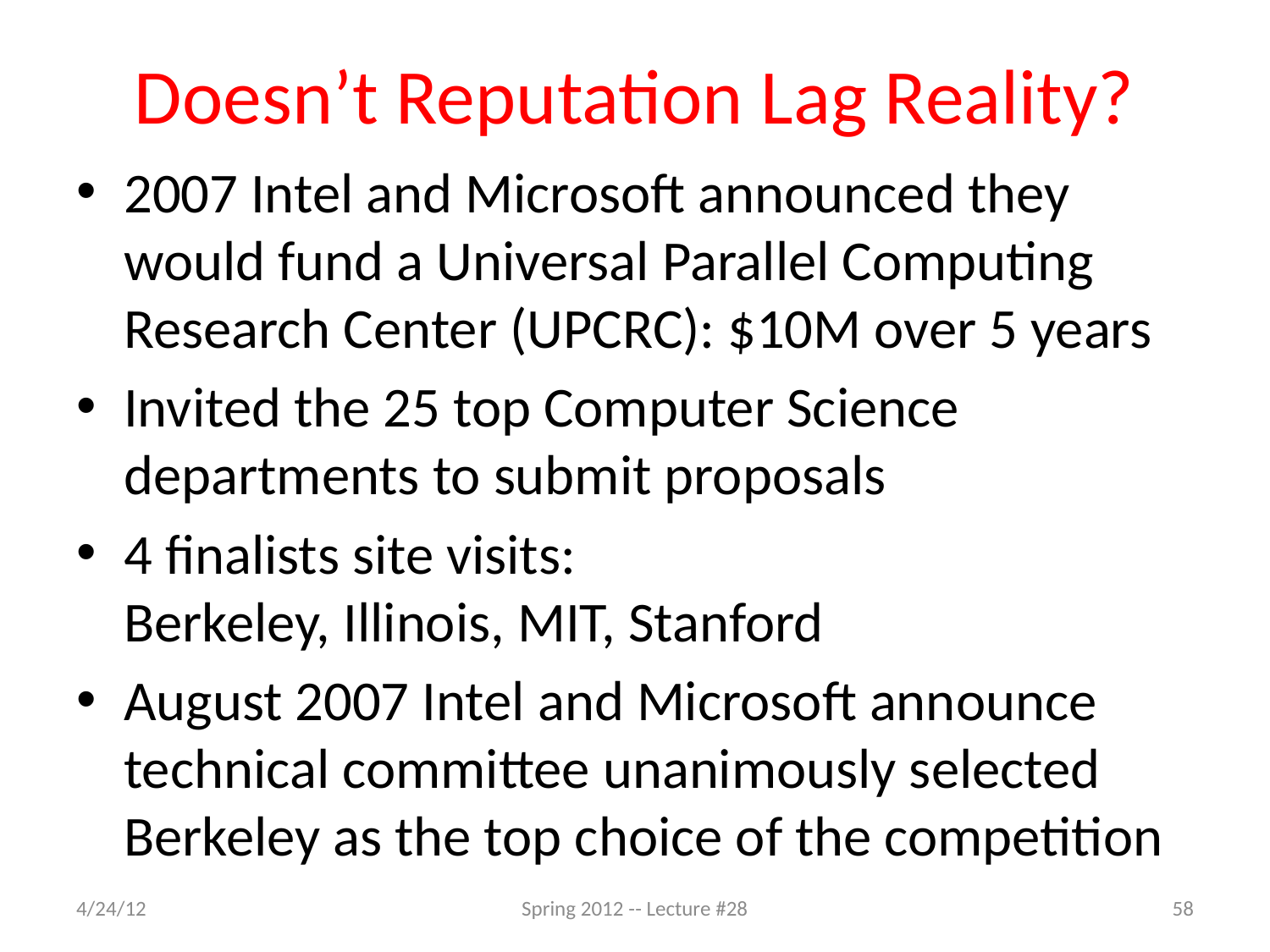

# Doesn’t Reputation Lag Reality?
2007 Intel and Microsoft announced they would fund a Universal Parallel Computing Research Center (UPCRC): $10M over 5 years
Invited the 25 top Computer Science departments to submit proposals
4 finalists site visits:
Berkeley, Illinois, MIT, Stanford
August 2007 Intel and Microsoft announce technical committee unanimously selected Berkeley as the top choice of the competition
4/24/12
Spring 2012 -- Lecture #28
58